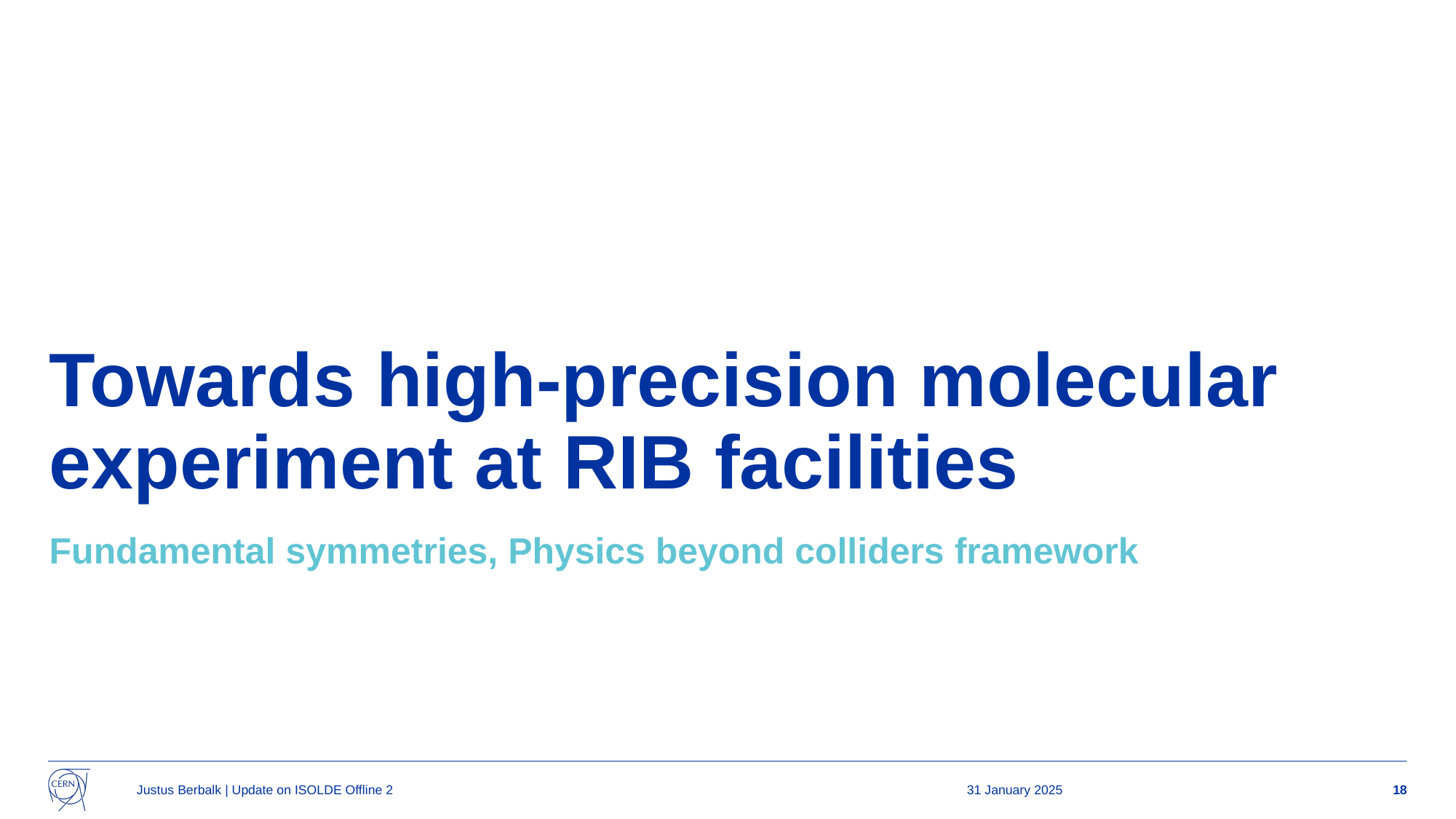

# Towards high-precision molecular experiment at RIB facilities
Fundamental symmetries, Physics beyond colliders framework
Justus Berbalk | Update on ISOLDE Offline 2
31 January 2025
18